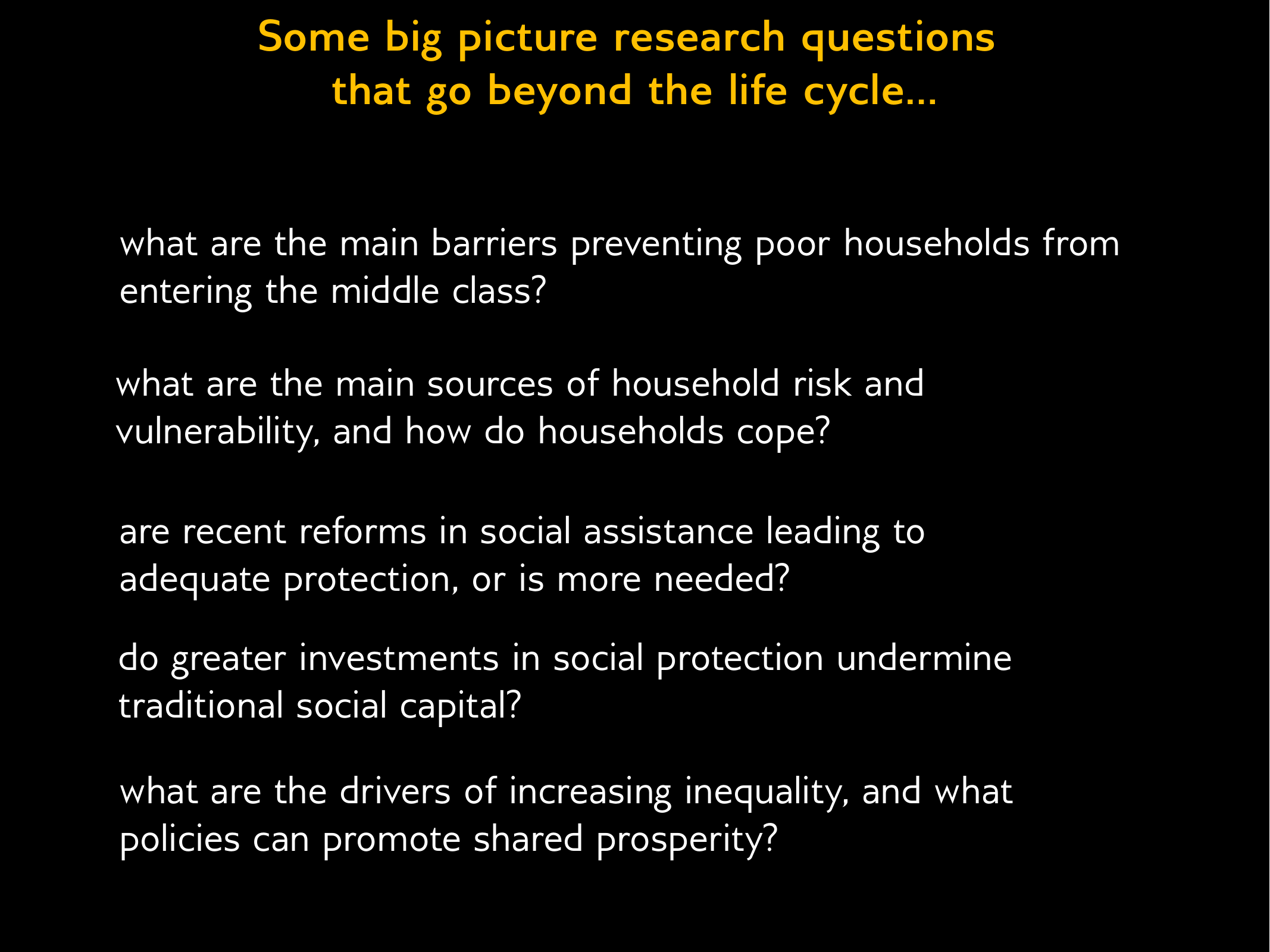

Some big picture research questions
that go beyond the life cycle…
what are the main barriers preventing poor households from entering the middle class?
what are the main sources of household risk and vulnerability, and how do households cope?
are recent reforms in social assistance leading to adequate protection, or is more needed?
do greater investments in social protection undermine traditional social capital?
what are the drivers of increasing inequality, and what policies can promote shared prosperity?